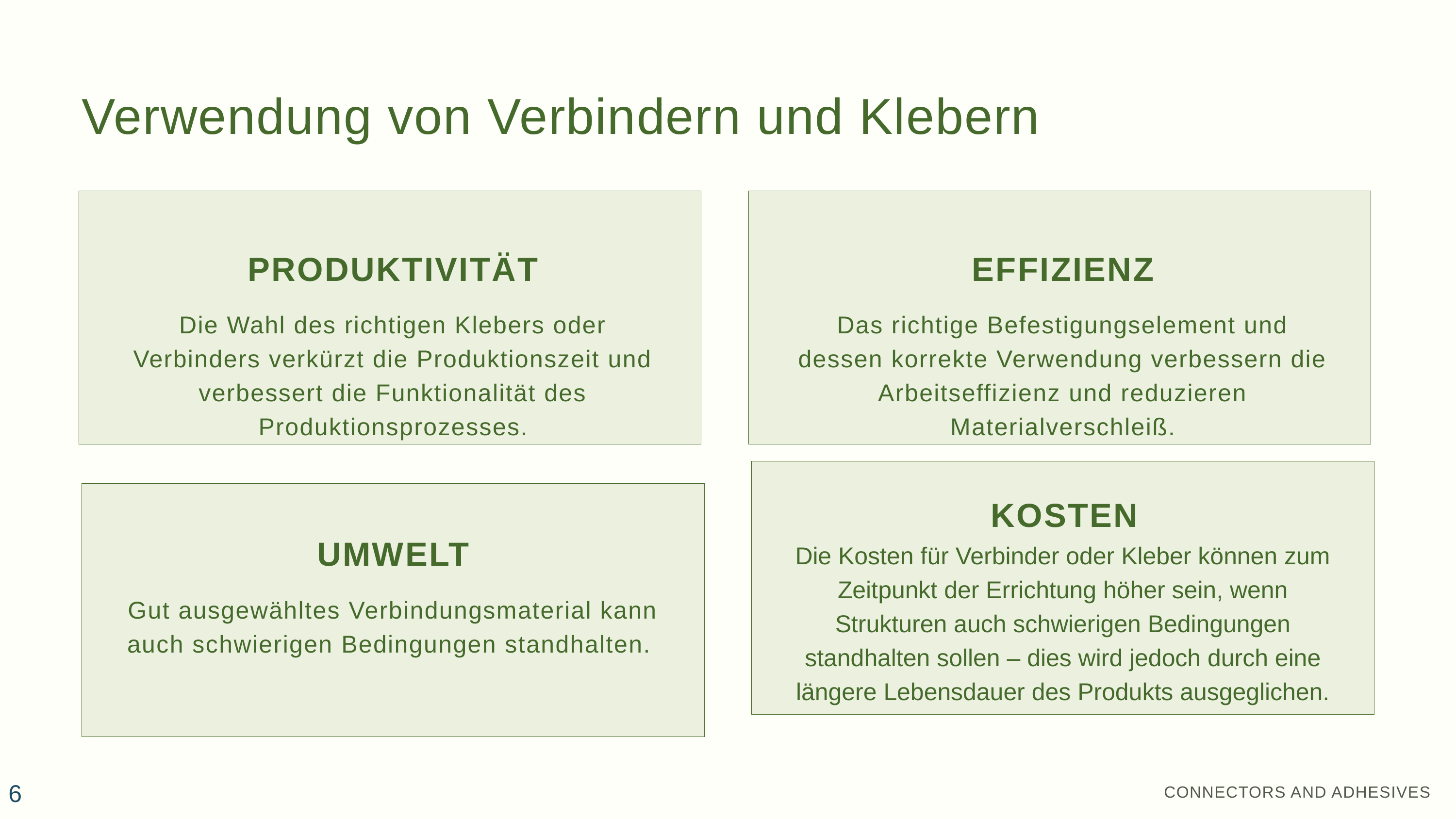

Verwendung von Verbindern und Klebern

PRODUKTIVITÄT
Die Wahl des richtigen Klebers oder Verbinders verkürzt die Produktionszeit und verbessert die Funktionalität des Produktionsprozesses.
EFFIZIENZ
Das richtige Befestigungselement und dessen korrekte Verwendung verbessern die Arbeitseffizienz und reduzieren Materialverschleiß.

KOSTEN
Die Kosten für Verbinder oder Kleber können zum Zeitpunkt der Errichtung höher sein, wenn Strukturen auch schwierigen Bedingungen standhalten sollen – dies wird jedoch durch eine längere Lebensdauer des Produkts ausgeglichen.
UMWELT
Gut ausgewähltes Verbindungsmaterial kann auch schwierigen Bedingungen standhalten.
6